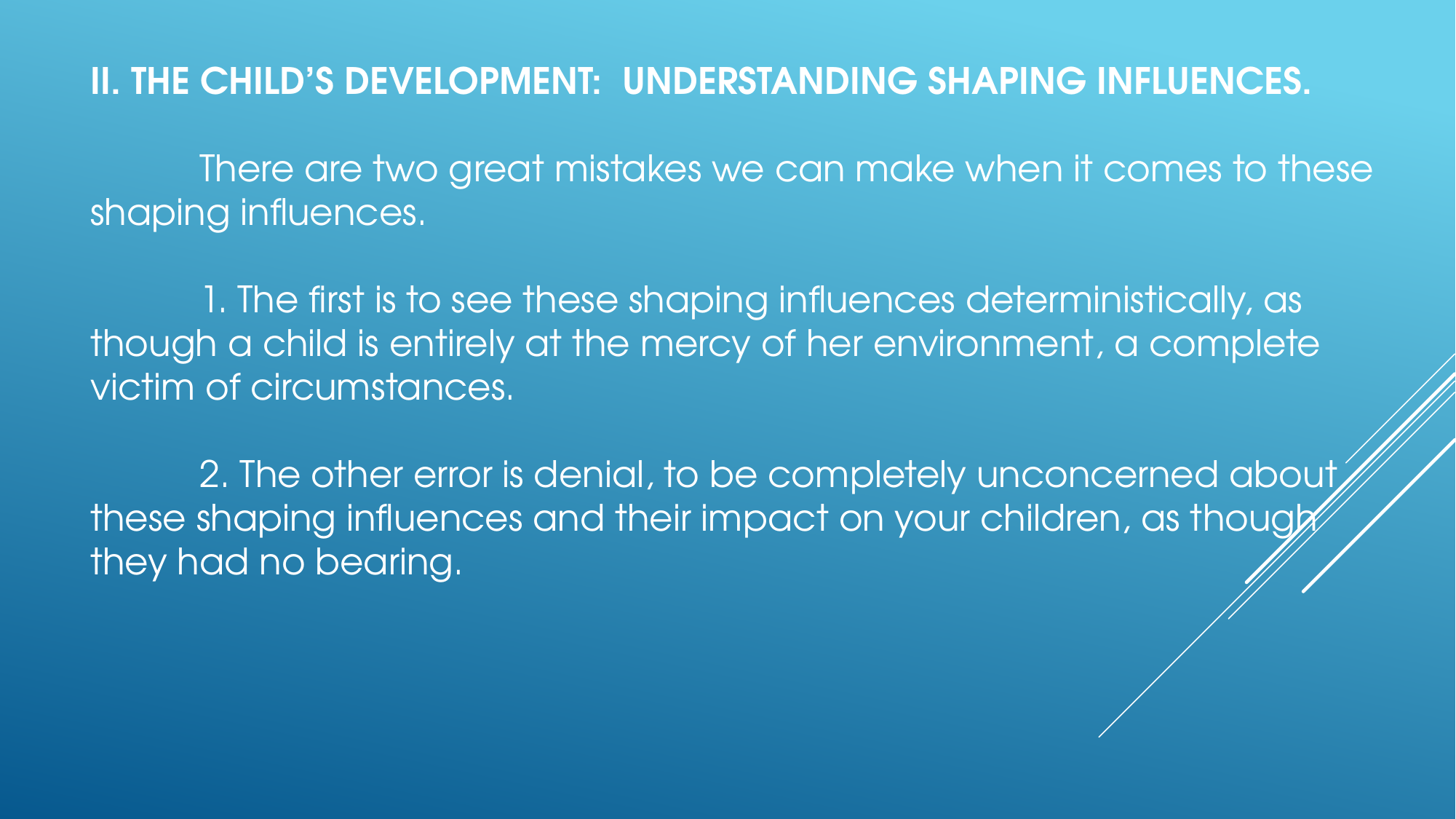

II. THE CHILD’S DEVELOPMENT:  UNDERSTANDING SHAPING INFLUENCES.

	There are two great mistakes we can make when it comes to these shaping influences.

	1. The first is to see these shaping influences deterministically, as though a child is entirely at the mercy of her environment, a complete victim of circumstances.

	2. The other error is denial, to be completely unconcerned about these shaping influences and their impact on your children, as though they had no bearing.